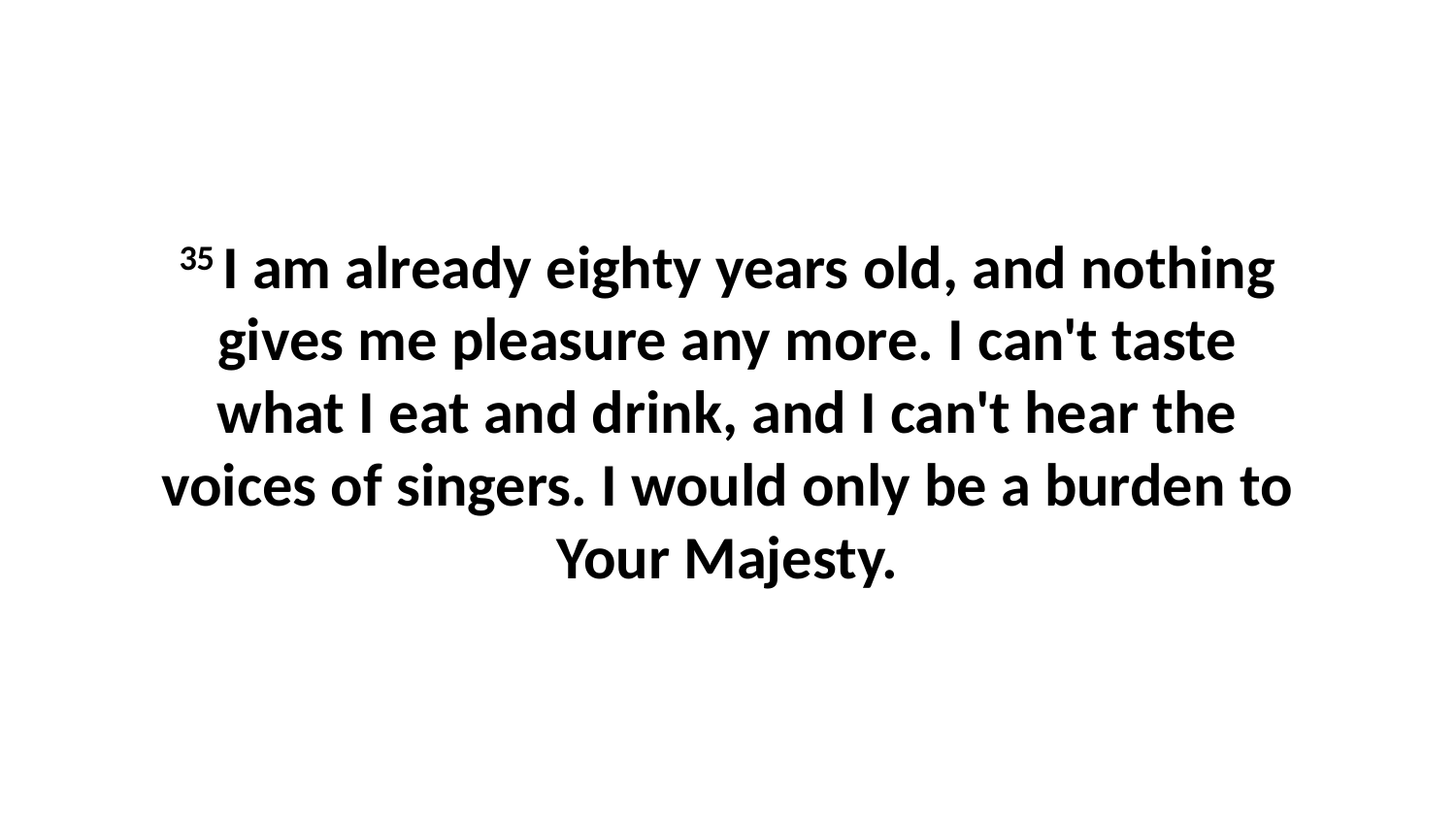

35 I am already eighty years old, and nothing gives me pleasure any more. I can't taste what I eat and drink, and I can't hear the voices of singers. I would only be a burden to Your Majesty.